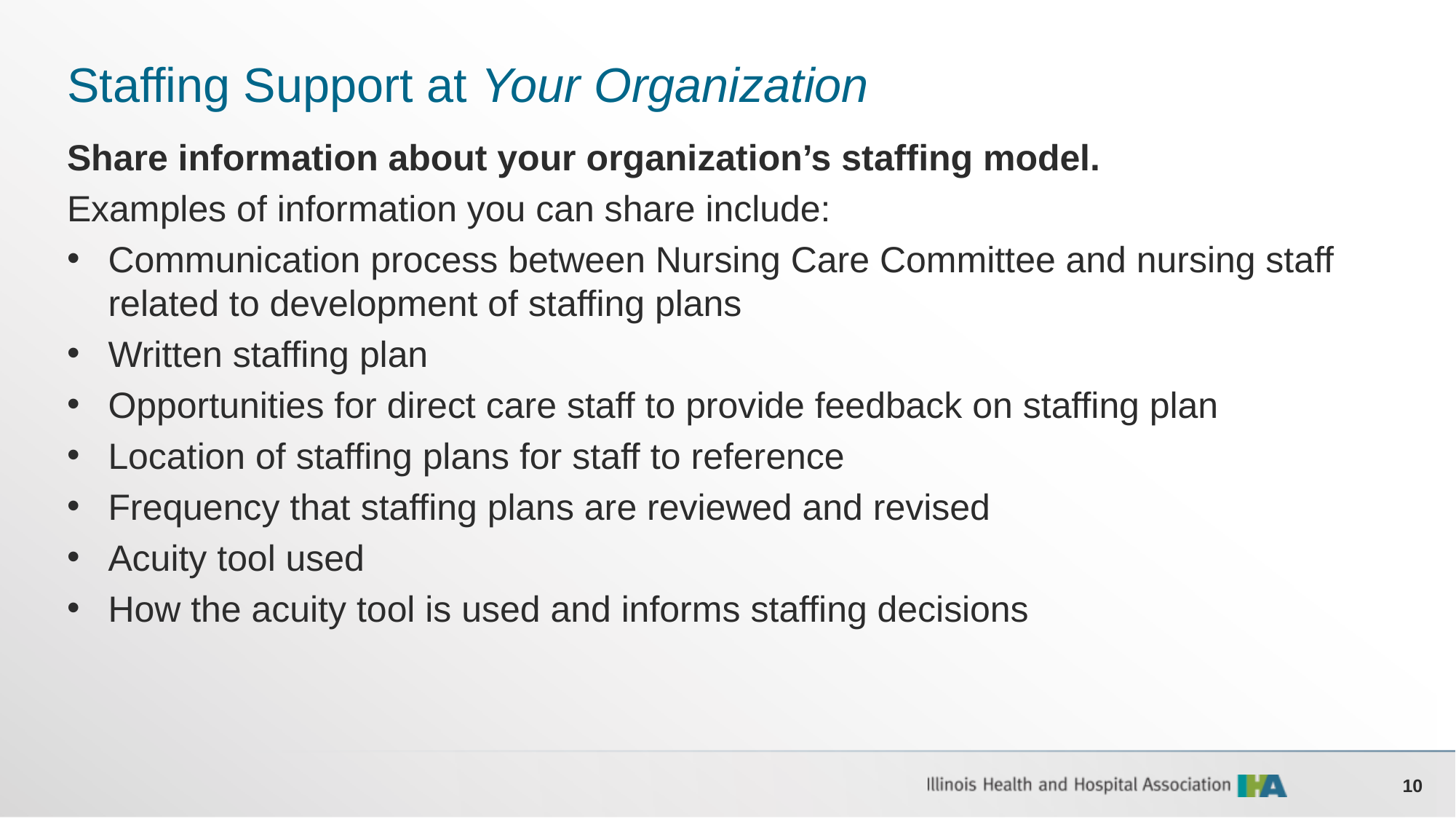

# Staffing Support at Your Organization
Share information about your organization’s staffing model.
Examples of information you can share include:
Communication process between Nursing Care Committee and nursing staff related to development of staffing plans
Written staffing plan
Opportunities for direct care staff to provide feedback on staffing plan
Location of staffing plans for staff to reference
Frequency that staffing plans are reviewed and revised
Acuity tool used
How the acuity tool is used and informs staffing decisions

10